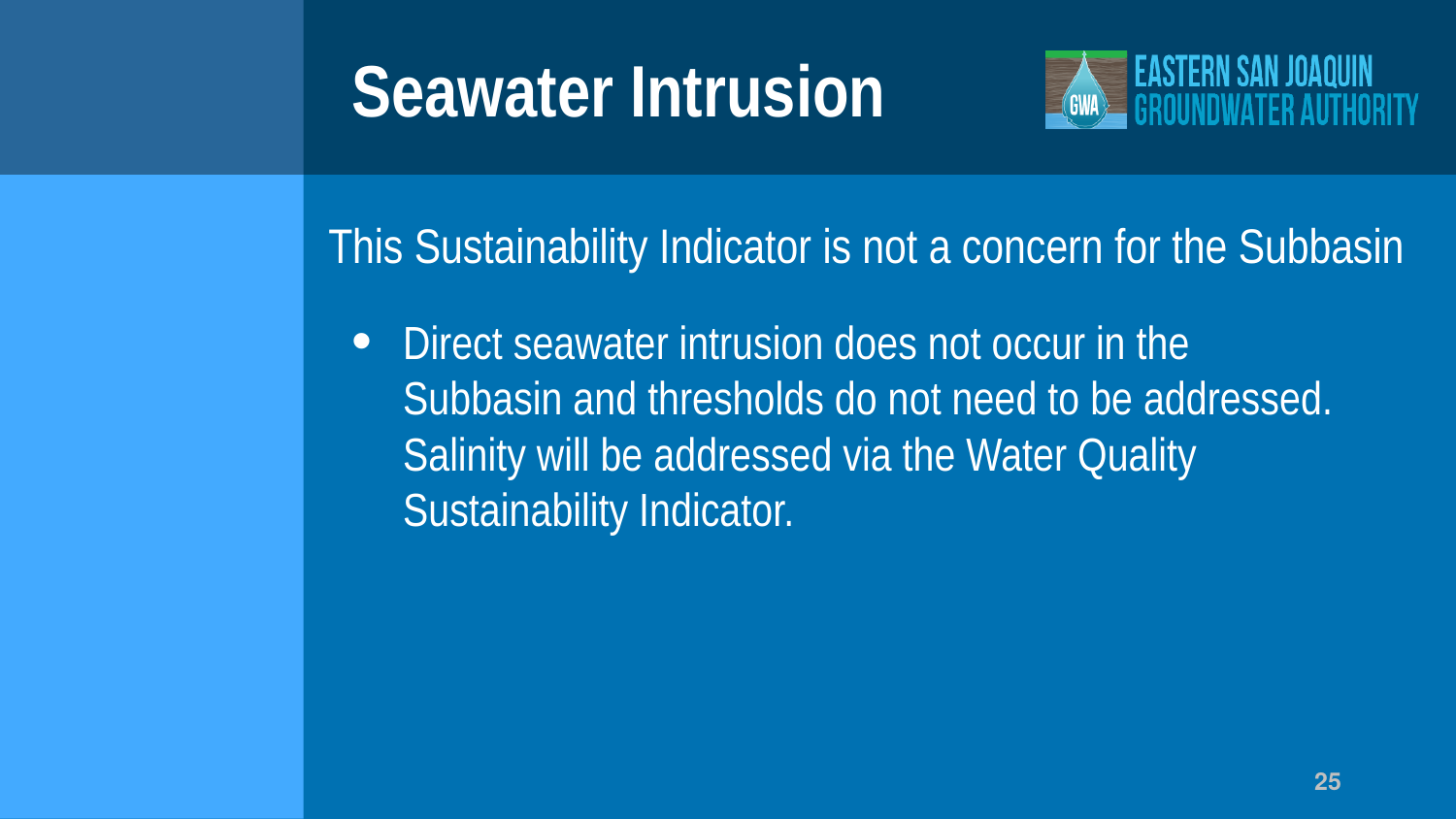

# Seawater Intrusion
This Sustainability Indicator is not a concern for the Subbasin
Direct seawater intrusion does not occur in the Subbasin and thresholds do not need to be addressed. Salinity will be addressed via the Water Quality Sustainability Indicator.
25